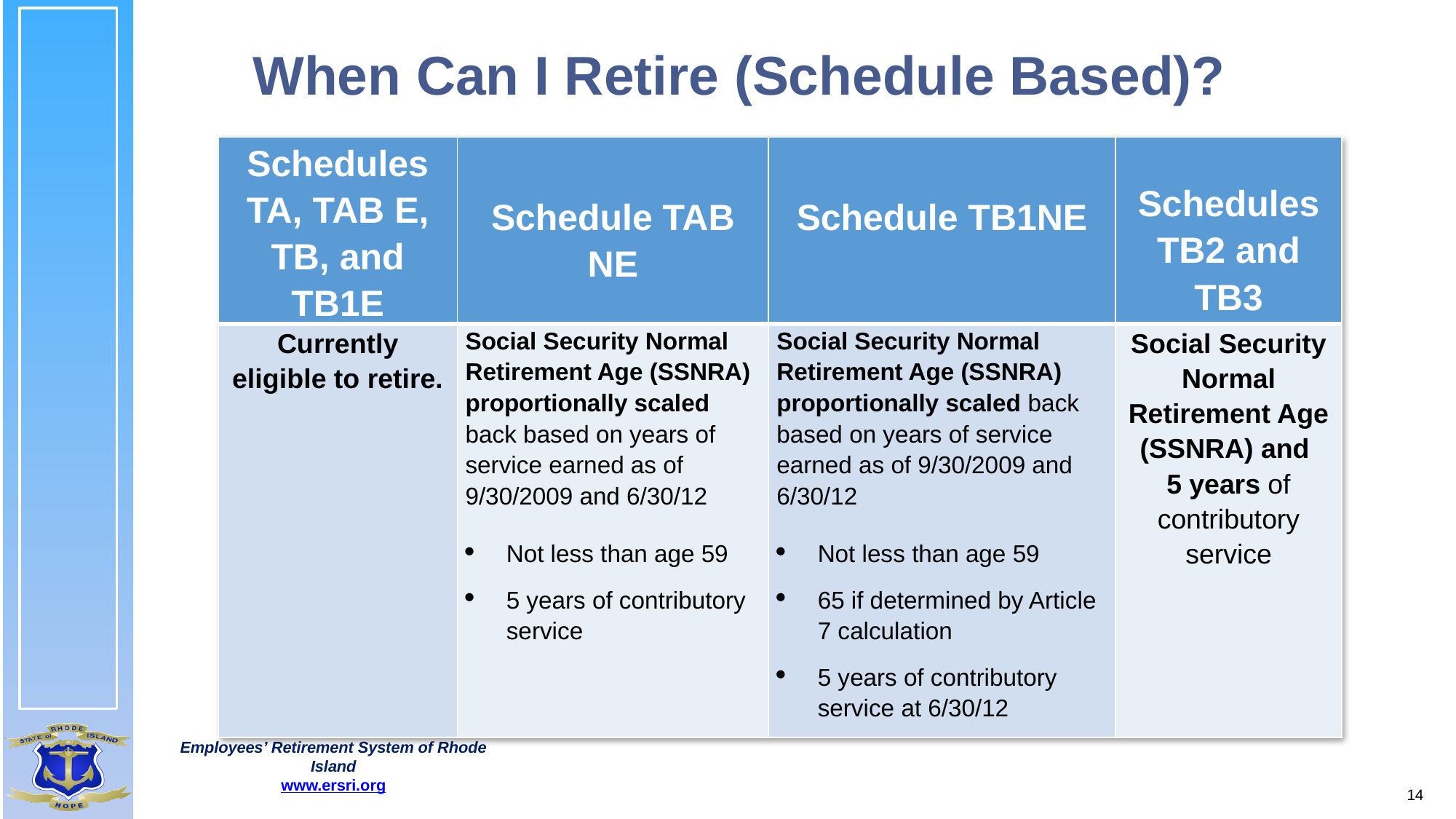

# When Can I Retire (Schedule Based)?
| Schedules TA, TAB E, TB, and TB1E | Schedule TAB NE | Schedule TB1NE | Schedules TB2 and TB3 |
| --- | --- | --- | --- |
| Currently eligible to retire. | Social Security Normal Retirement Age (SSNRA) proportionally scaled back based on years of service earned as of 9/30/2009 and 6/30/12 Not less than age 59 5 years of contributory service | Social Security Normal Retirement Age (SSNRA) proportionally scaled back based on years of service earned as of 9/30/2009 and 6/30/12 Not less than age 59 65 if determined by Article 7 calculation 5 years of contributory service at 6/30/12 | Social Security Normal Retirement Age (SSNRA) and 5 years of contributory service |
14